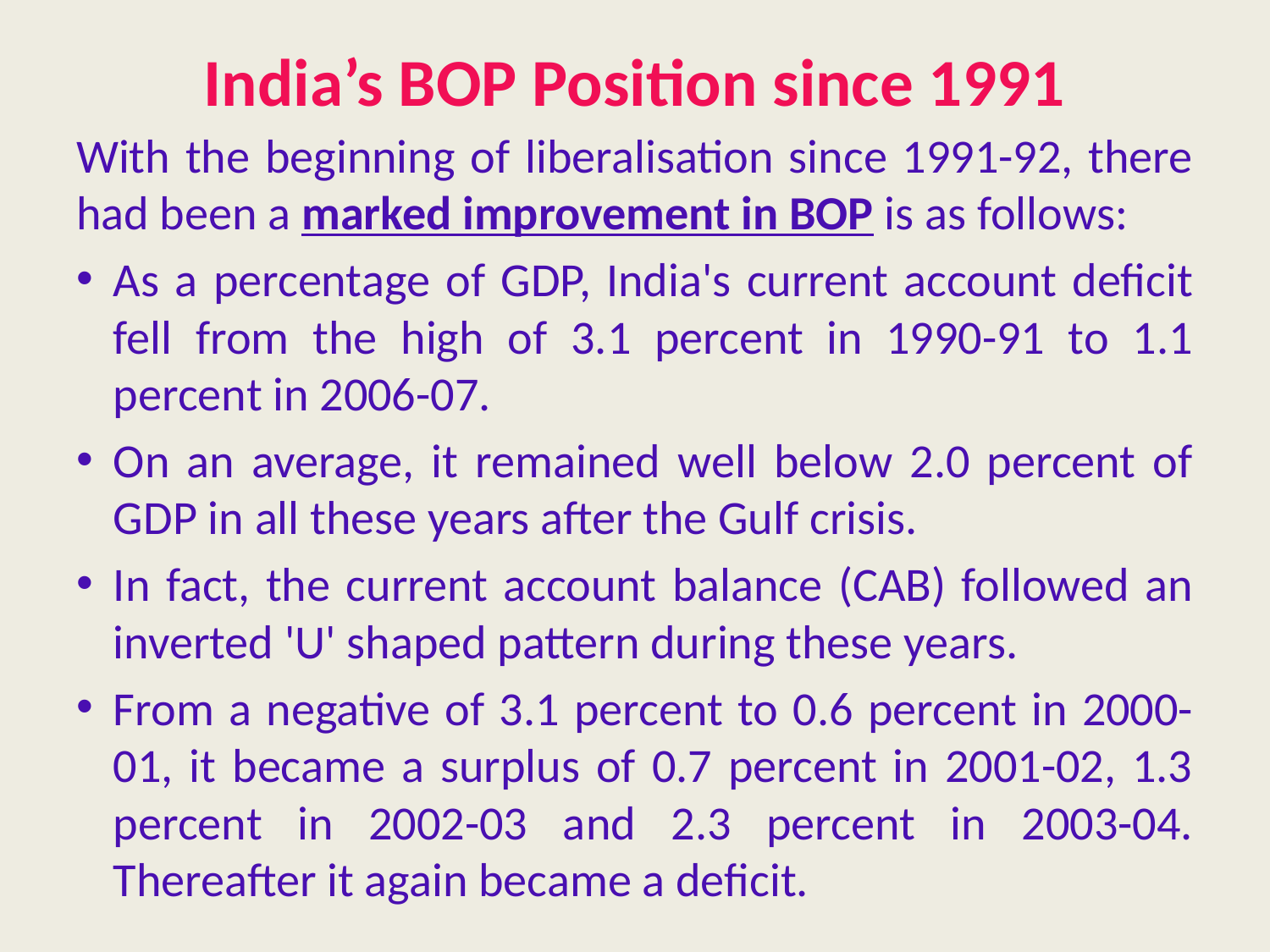

# India’s BOP Position since 1991
With the beginning of liberalisation since 1991-92, there had been a marked improvement in BOP is as follows:
As a percentage of GDP, India's current account deficit fell from the high of 3.1 percent in 1990-91 to 1.1 percent in 2006-07.
On an average, it remained well below 2.0 percent of GDP in all these years after the Gulf crisis.
In fact, the current account balance (CAB) followed an inverted 'U' shaped pattern during these years.
From a negative of 3.1 percent to 0.6 percent in 2000-01, it became a surplus of 0.7 percent in 2001-02, 1.3 percent in 2002-03 and 2.3 percent in 2003-04. Thereafter it again became a deficit.